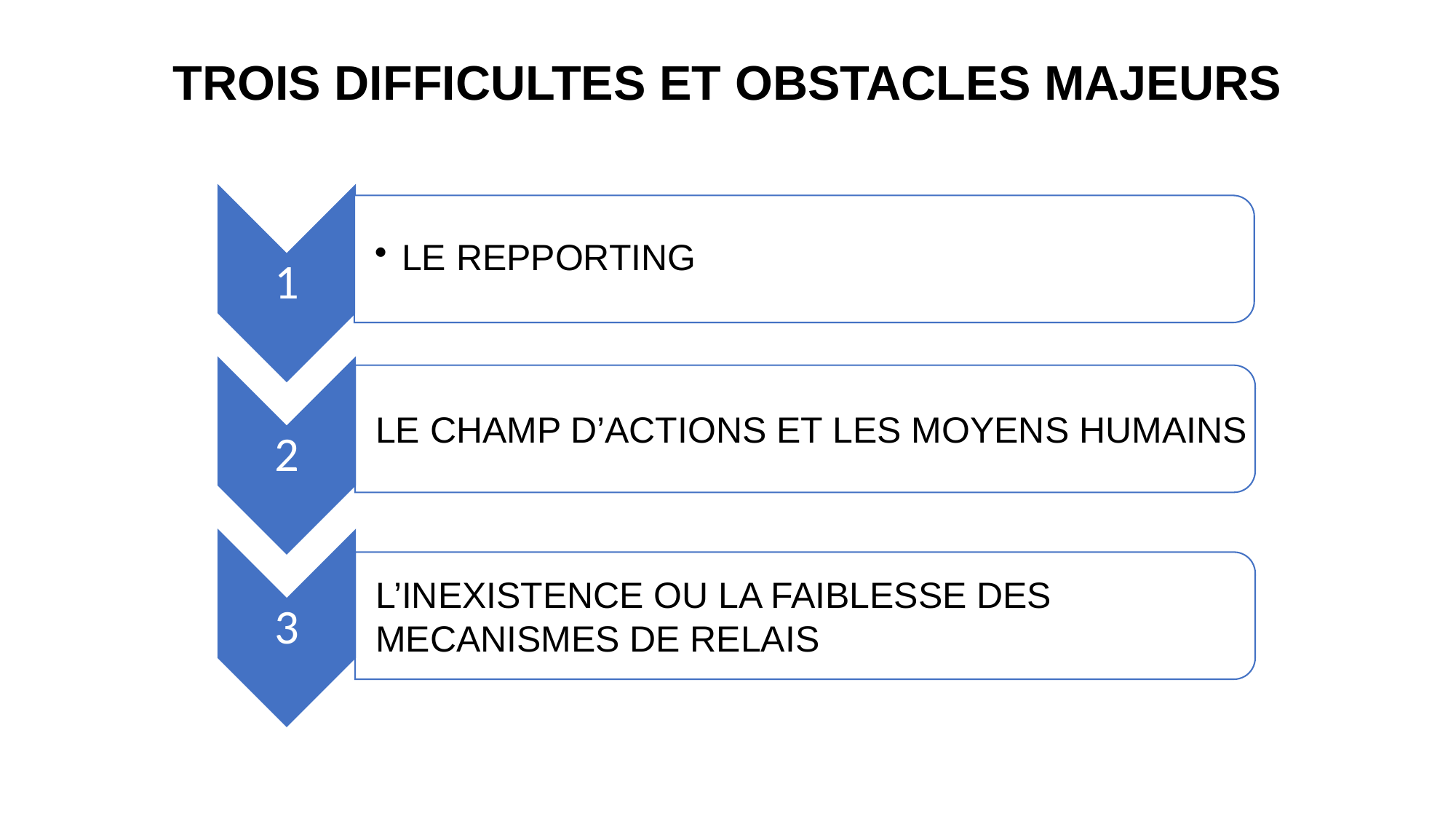

# TROIS DIFFICULTES ET OBSTACLES MAJEURS
1
LE CHAMP D’ACTIONS ET LES MOYENS HUMAINS
2
L’INEXISTENCE OU LA FAIBLESSE DES MECANISMES DE RELAIS
3
LE REPPORTING